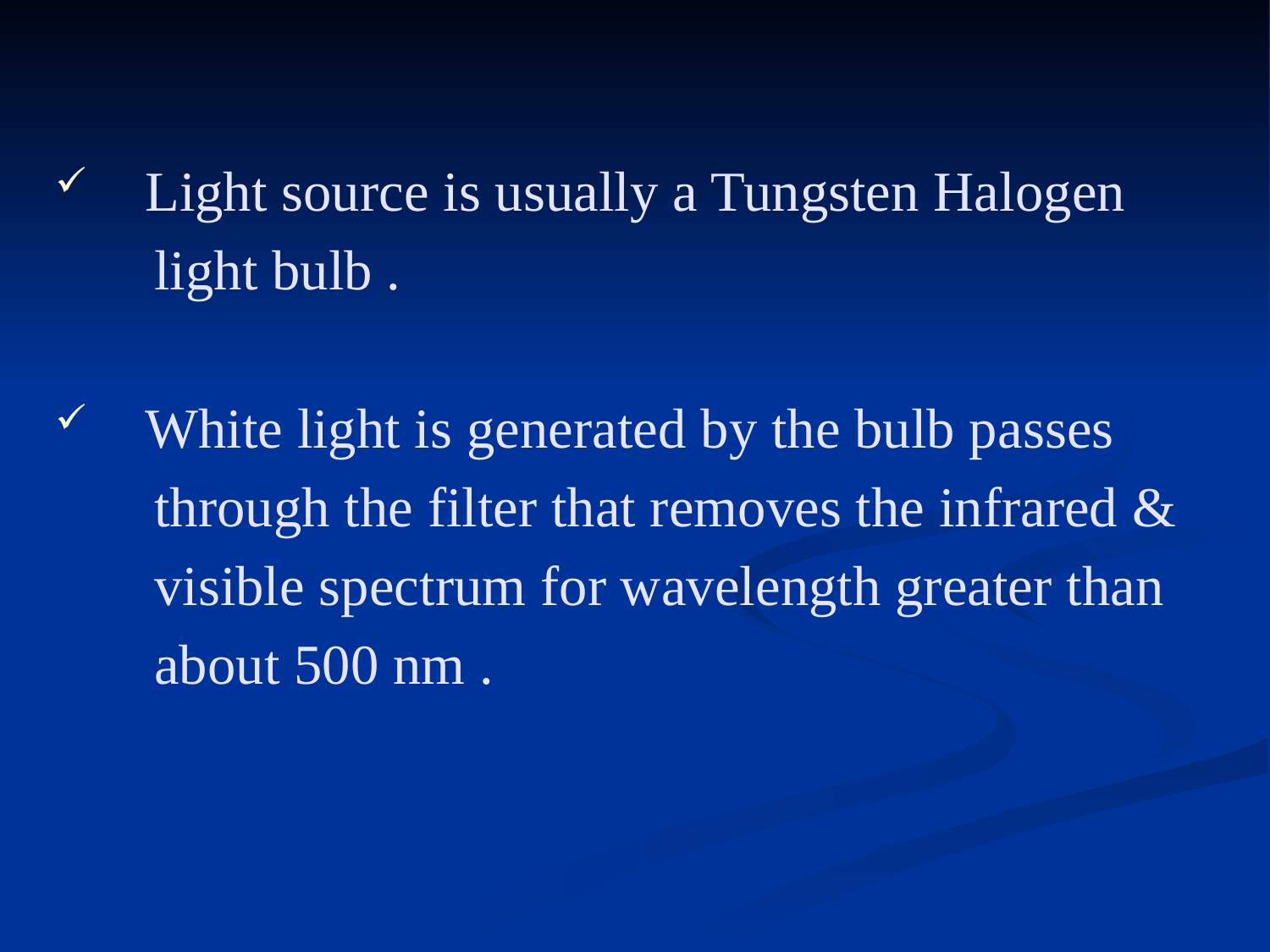

Light source is usually a Tungsten Halogen
       light bulb .

   White light is generated by the bulb passes
       through the filter that removes the infrared &
       visible spectrum for wavelength greater than
       about 500 nm .